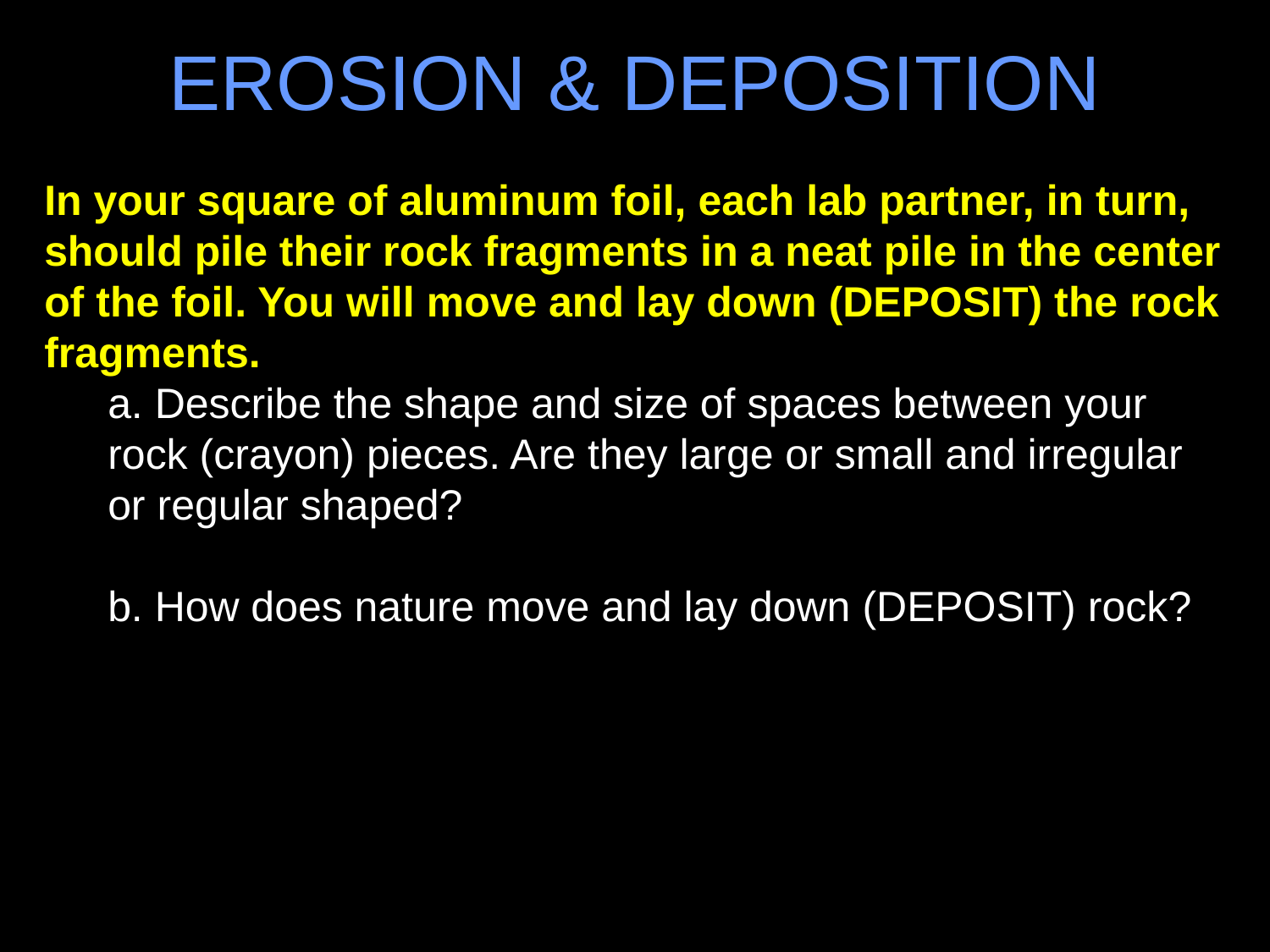

EROSION & DEPOSITION

In your square of aluminum foil, each lab partner, in turn, should pile their rock fragments in a neat pile in the center of the foil. You will move and lay down (DEPOSIT) the rock fragments.
a. Describe the shape and size of spaces between your rock (crayon) pieces. Are they large or small and irregular or regular shaped?

b. How does nature move and lay down (DEPOSIT) rock?